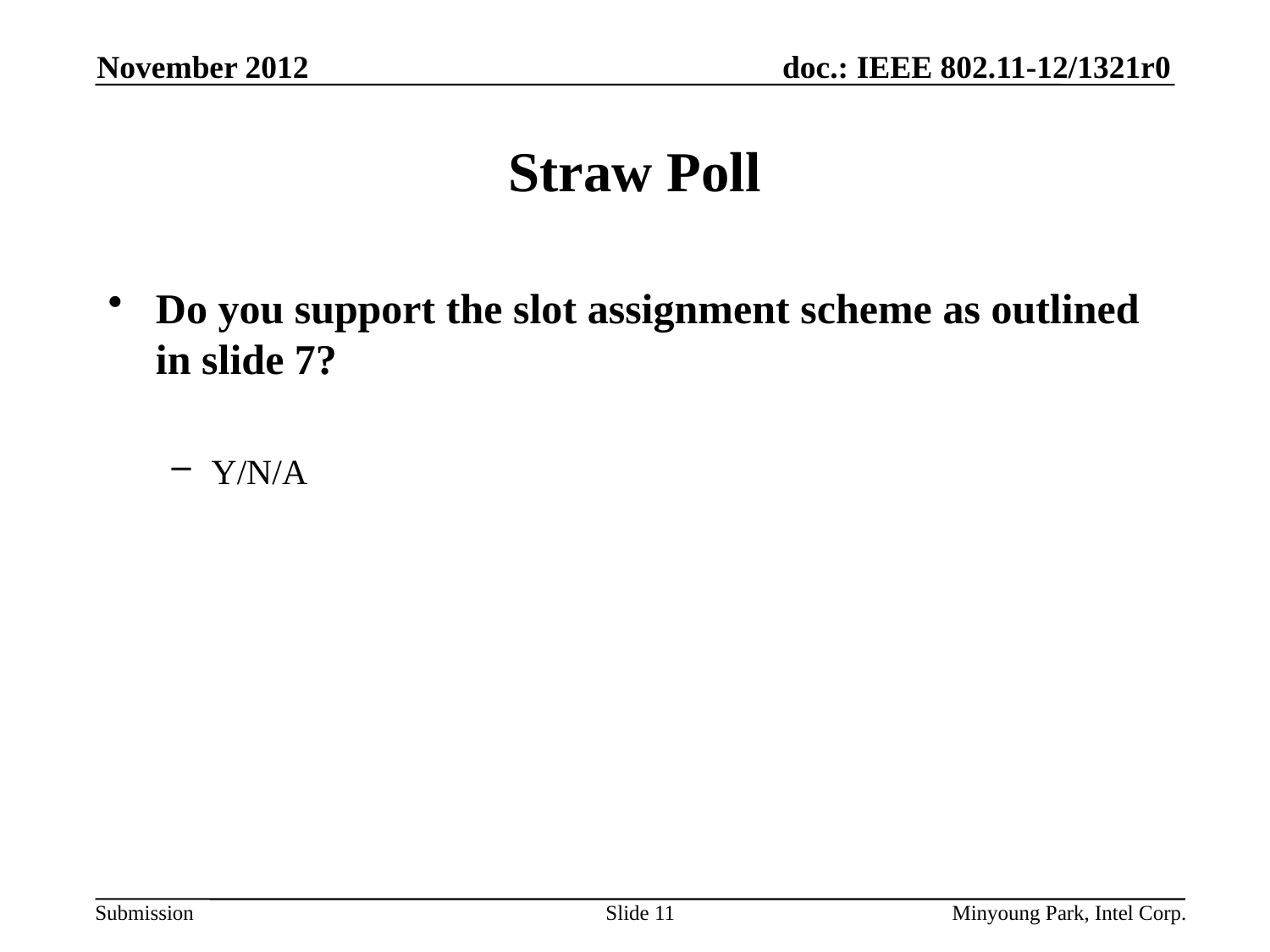

November 2012
# Straw Poll
Do you support the slot assignment scheme as outlined in slide 7?

Y/N/A
Slide 11
Minyoung Park, Intel Corp.